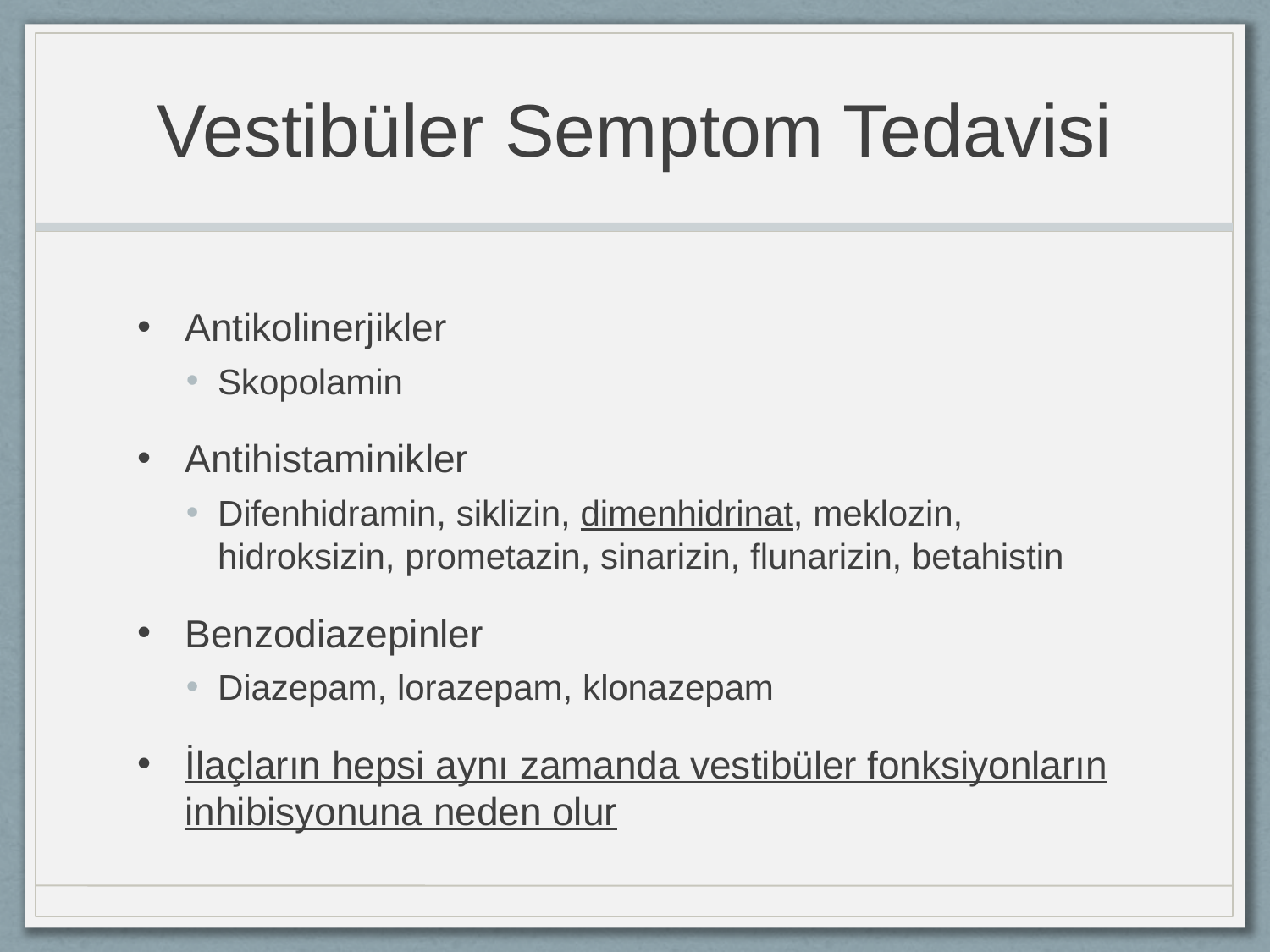

# Vestibüler Semptom Tedavisi
Antikolinerjikler
Skopolamin
Antihistaminikler
Difenhidramin, siklizin, dimenhidrinat, meklozin, hidroksizin, prometazin, sinarizin, flunarizin, betahistin
Benzodiazepinler
Diazepam, lorazepam, klonazepam
İlaçların hepsi aynı zamanda vestibüler fonksiyonların inhibisyonuna neden olur